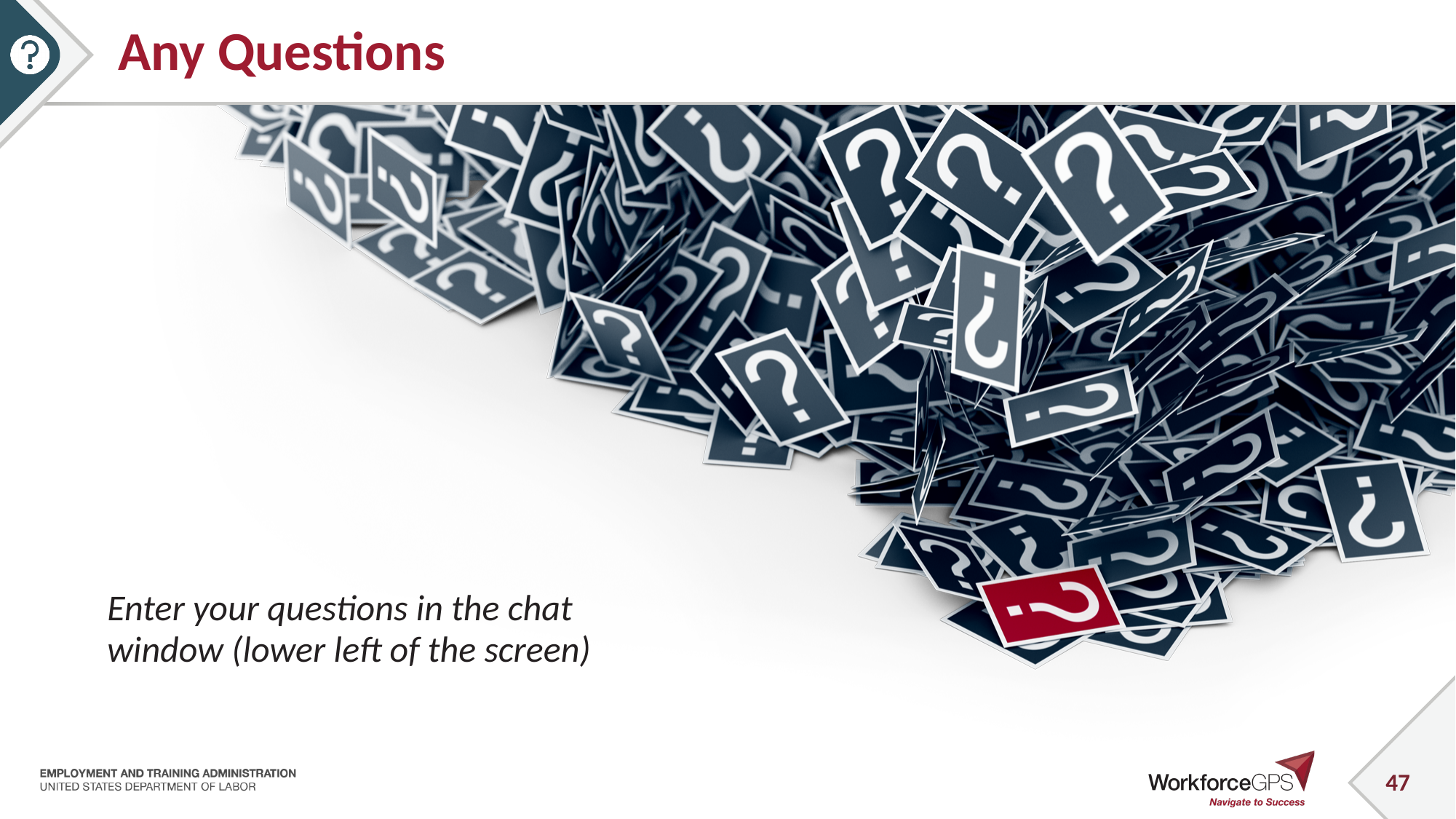

# Any Questions
Enter your questions in the chat window (lower left of the screen)
47